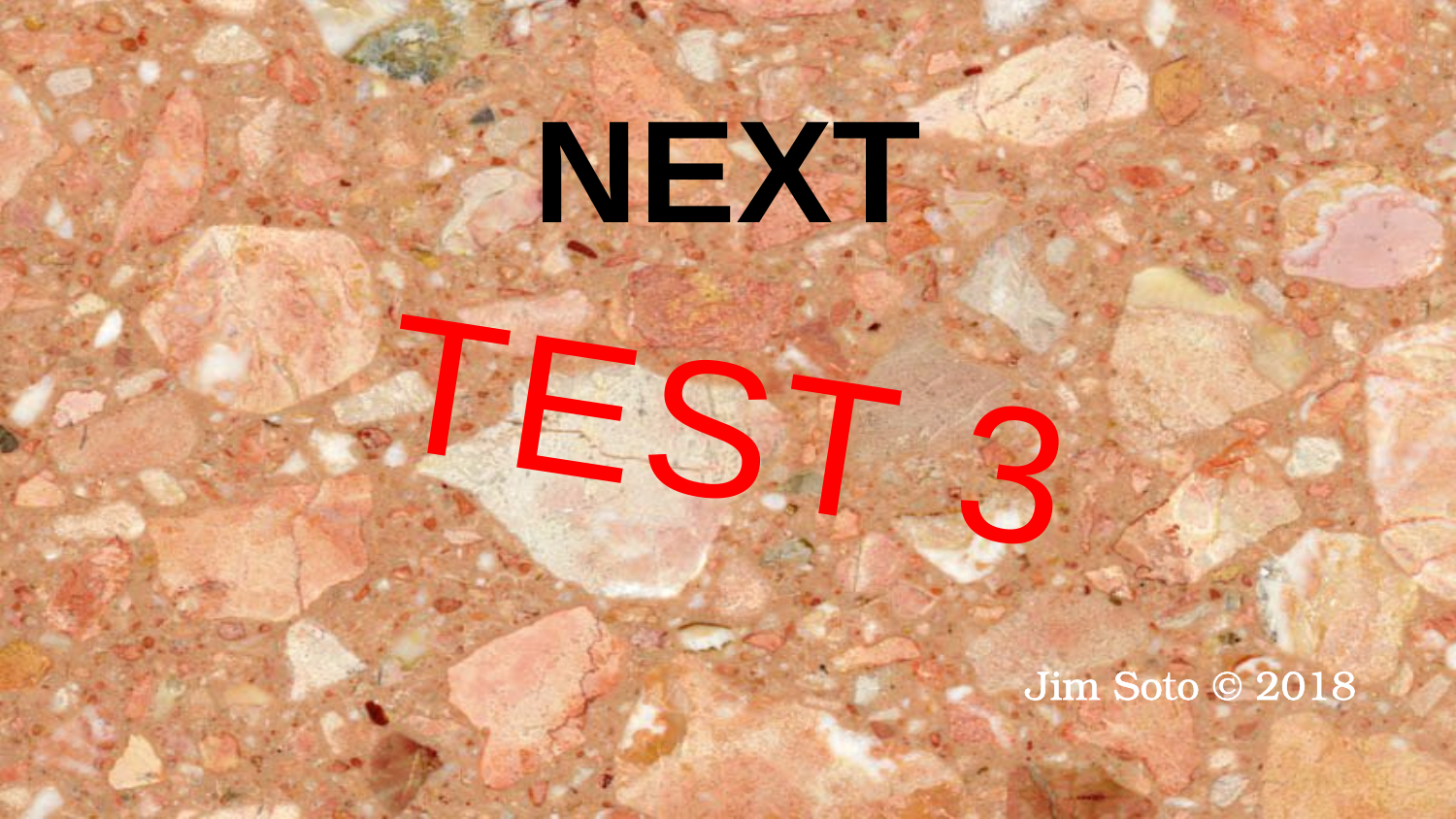

NEXT
TEST 3
Jim Soto © 2018